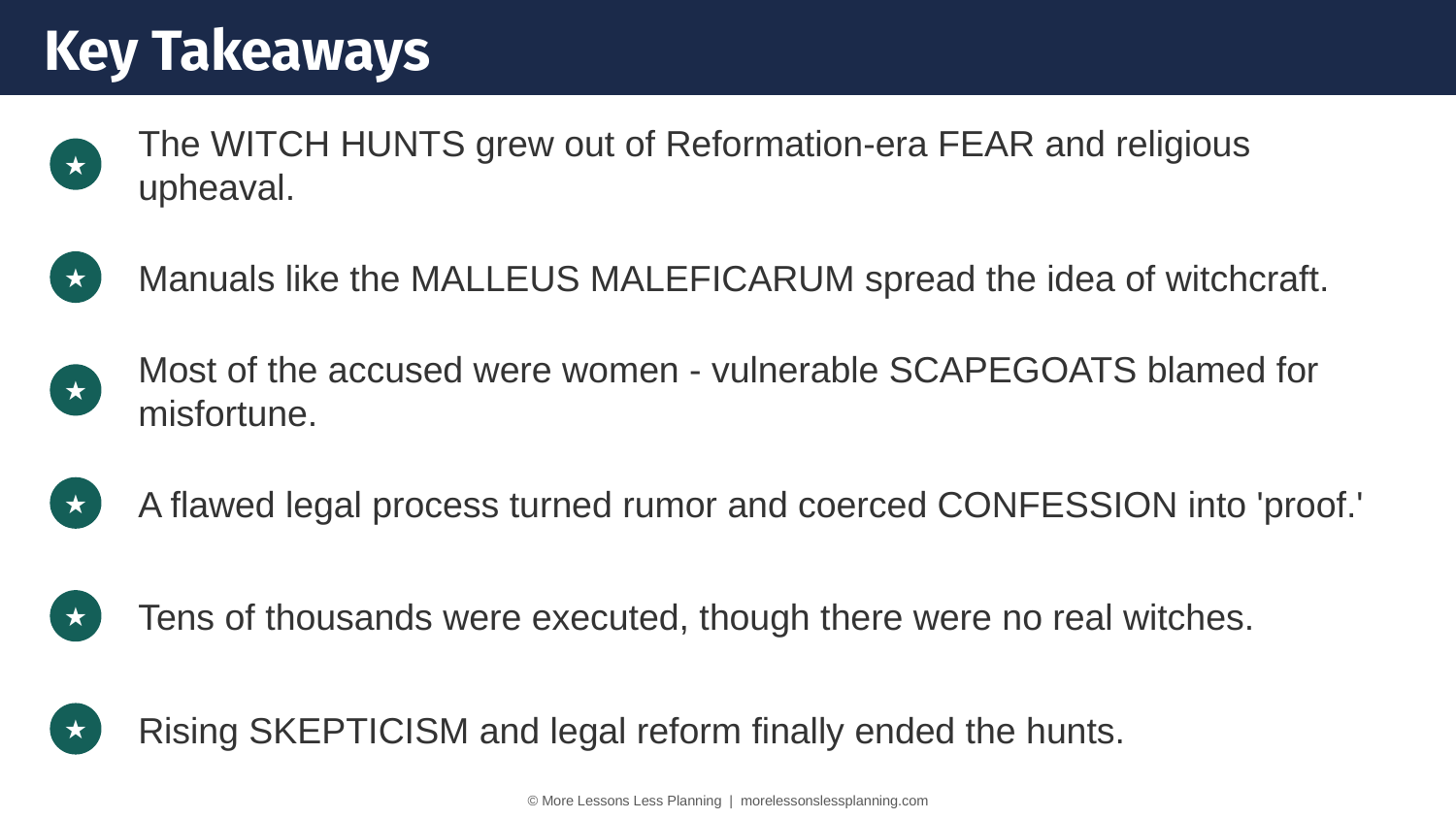

Key Takeaways
The WITCH HUNTS grew out of Reformation-era FEAR and religious upheaval.

★
Manuals like the MALLEUS MALEFICARUM spread the idea of witchcraft.

★
Most of the accused were women - vulnerable SCAPEGOATS blamed for misfortune.

★
A flawed legal process turned rumor and coerced CONFESSION into 'proof.'

★
Tens of thousands were executed, though there were no real witches.

★
Rising SKEPTICISM and legal reform finally ended the hunts.

★
© More Lessons Less Planning  |  morelessonslessplanning.com